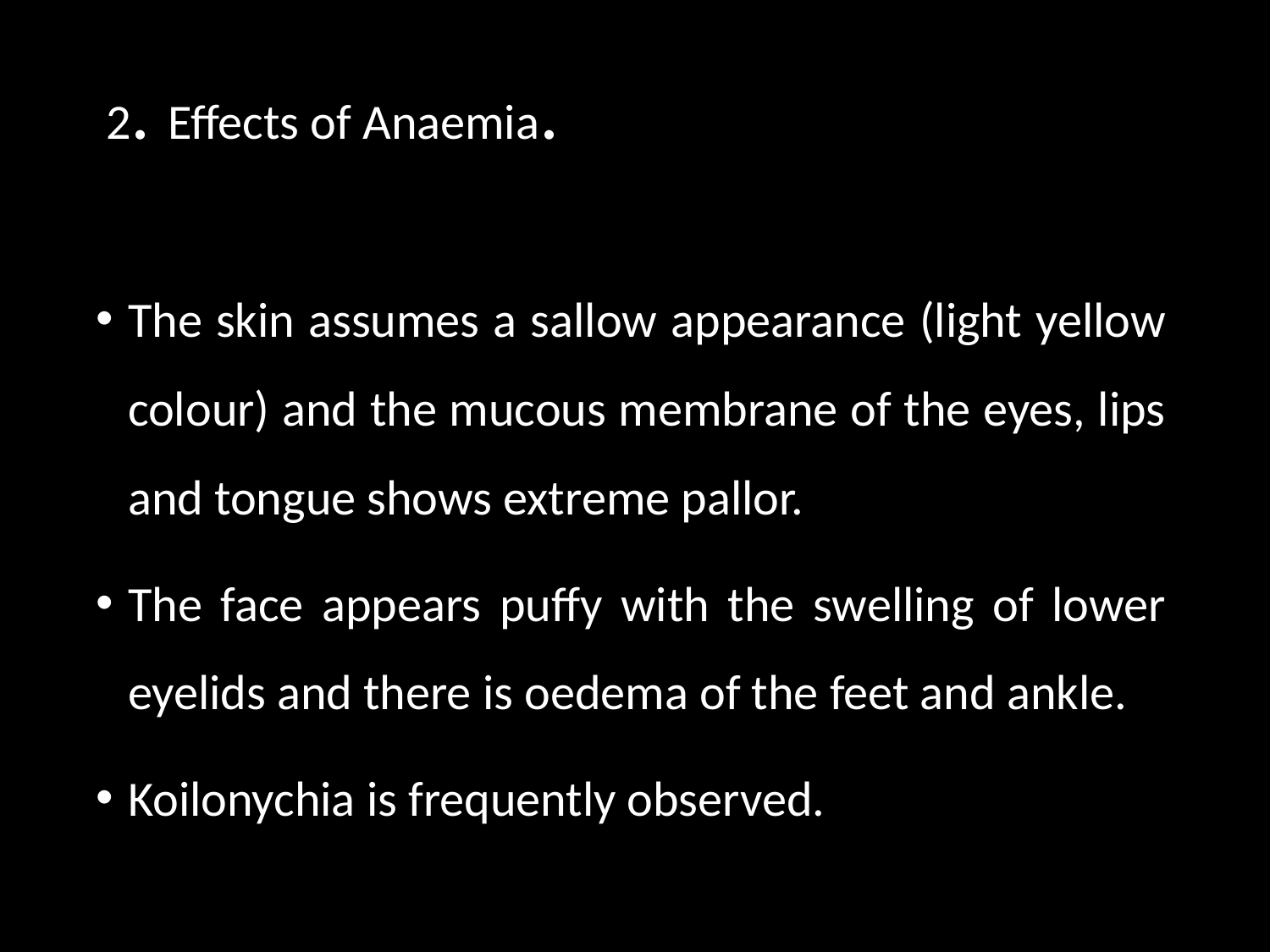

# 2. Effects of Anaemia.

The skin assumes a sallow appearance (light yellow colour) and the mucous membrane of the eyes, lips and tongue shows extreme pallor.
The face appears puffy with the swelling of lower eyelids and there is oedema of the feet and ankle.
Koilonychia is frequently observed.